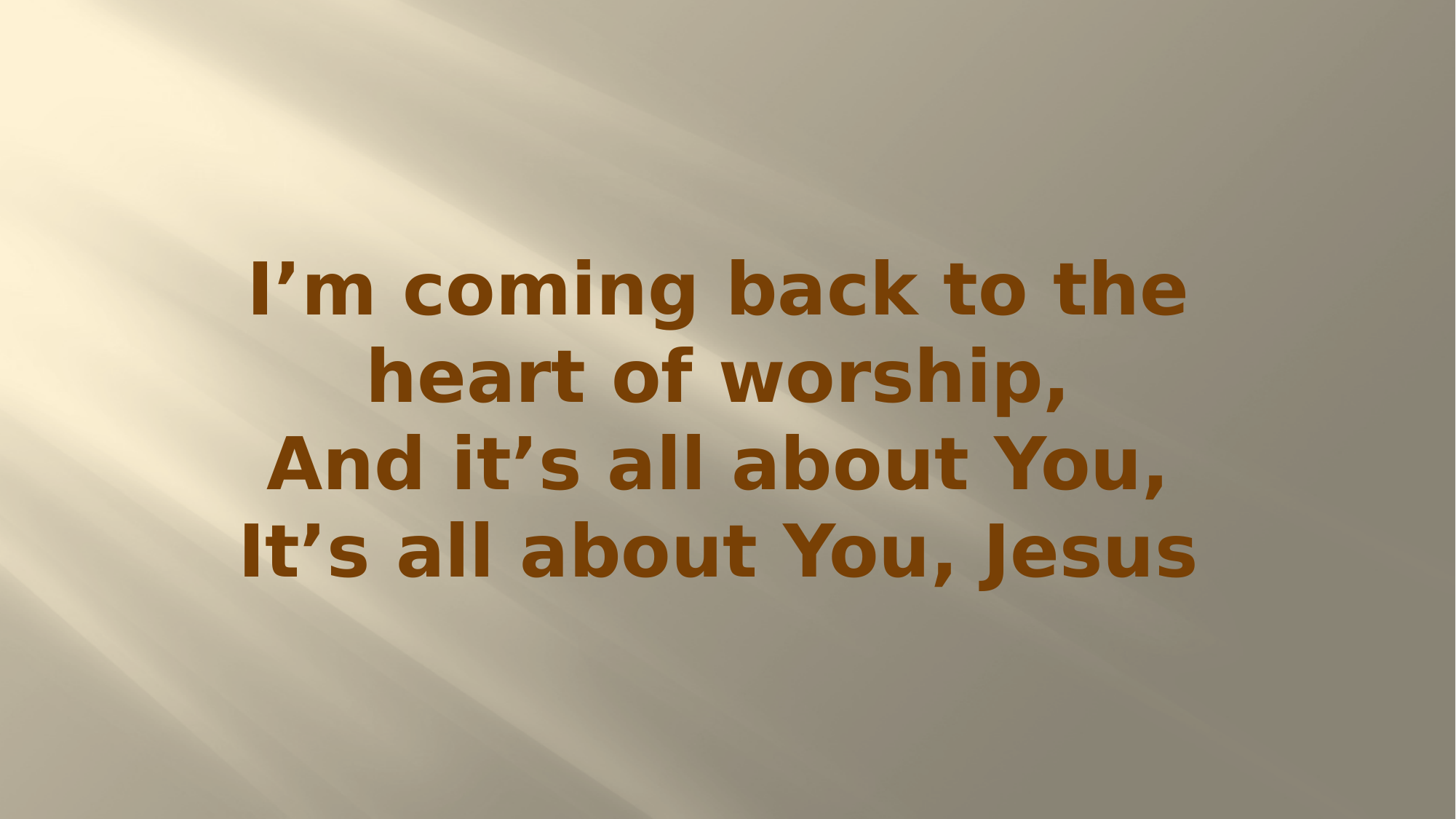

# I’m coming back to the heart of worship, And it’s all about You, It’s all about You, Jesus